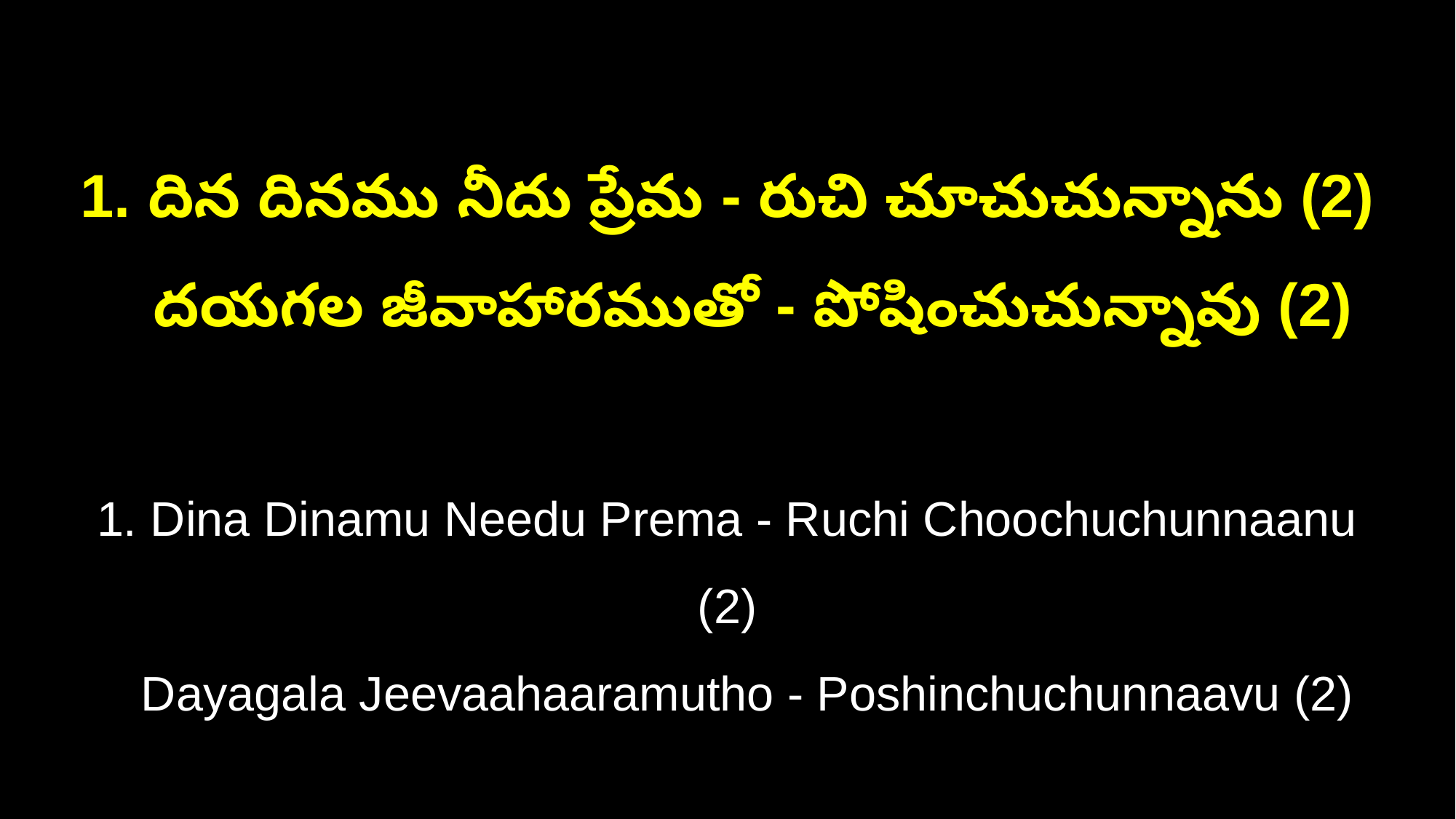

1. దిన దినము నీదు ప్రేమ - రుచి చూచుచున్నాను (2)
   దయగల జీవాహారముతో - పోషించుచున్నావు (2)
1. Dina Dinamu Needu Prema - Ruchi Choochuchunnaanu (2)
   Dayagala Jeevaahaaramutho - Poshinchuchunnaavu (2)